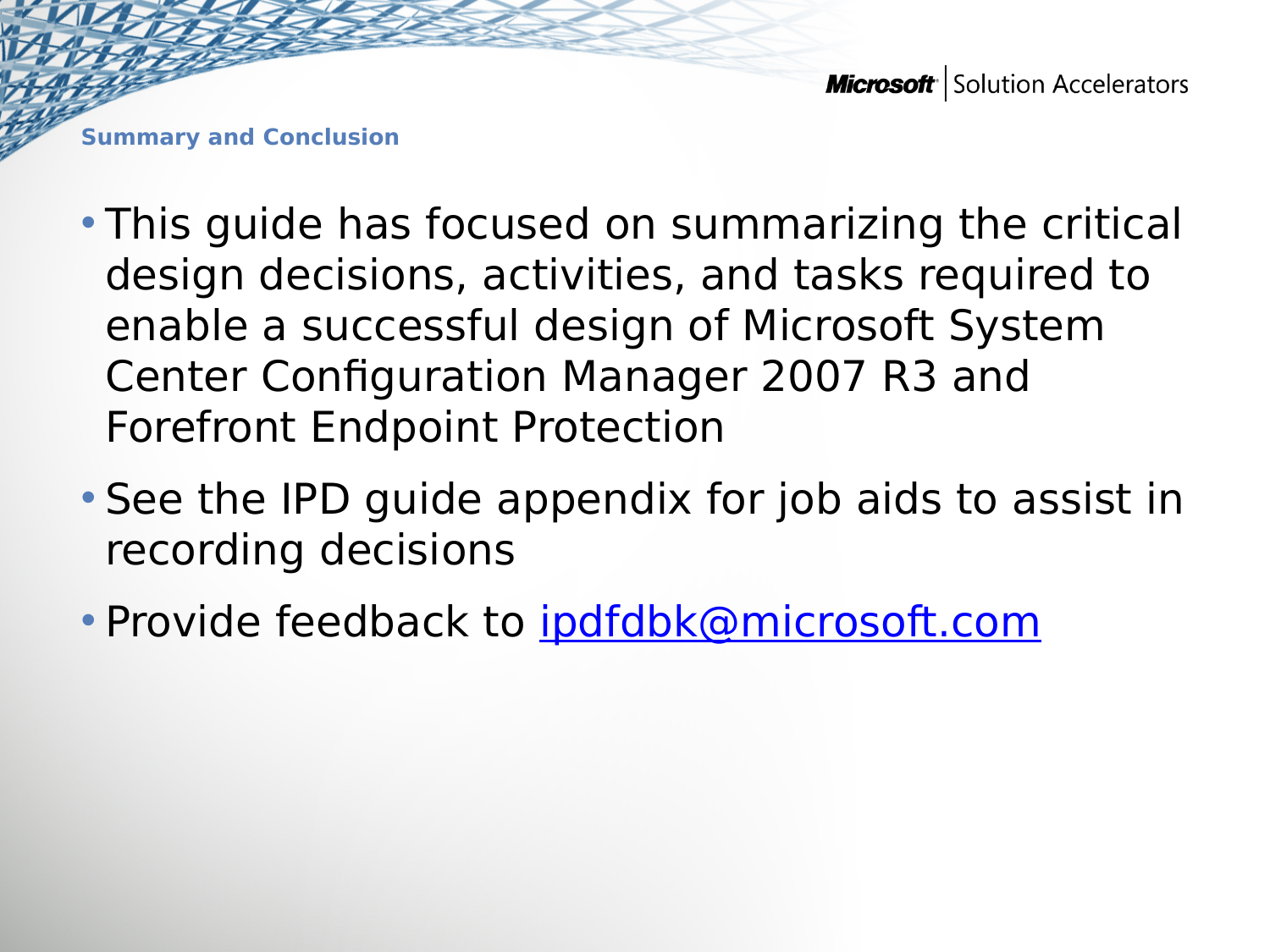

# Summary and Conclusion
This guide has focused on summarizing the critical design decisions, activities, and tasks required to enable a successful design of Microsoft System Center Configuration Manager 2007 R3 and Forefront Endpoint Protection
See the IPD guide appendix for job aids to assist in recording decisions
Provide feedback to ipdfdbk@microsoft.com